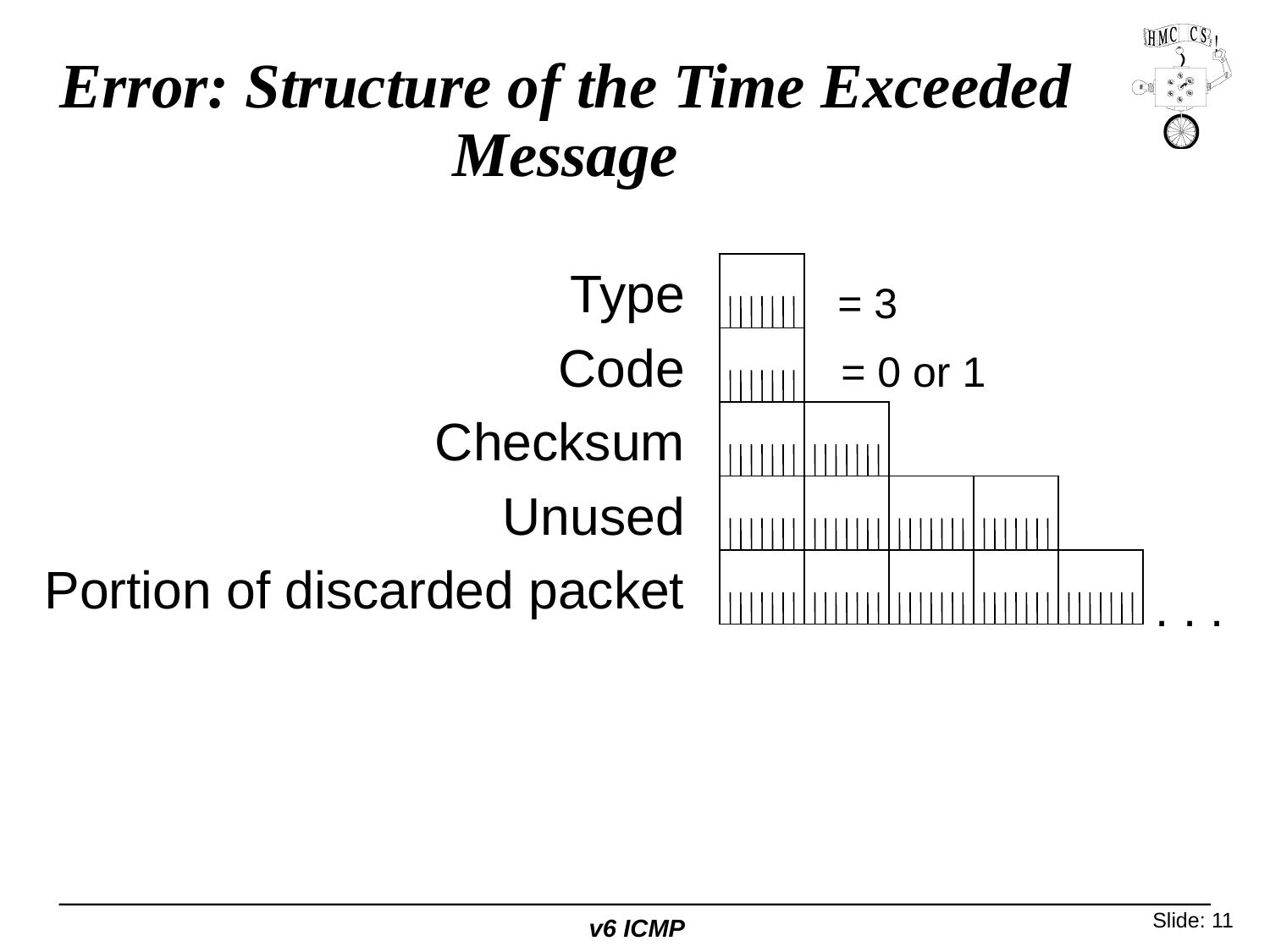

# Error: Structure of the Time Exceeded Message
Type
Code
Checksum
Unused
Portion of discarded packet

= 3

= 0 or 1

. . .